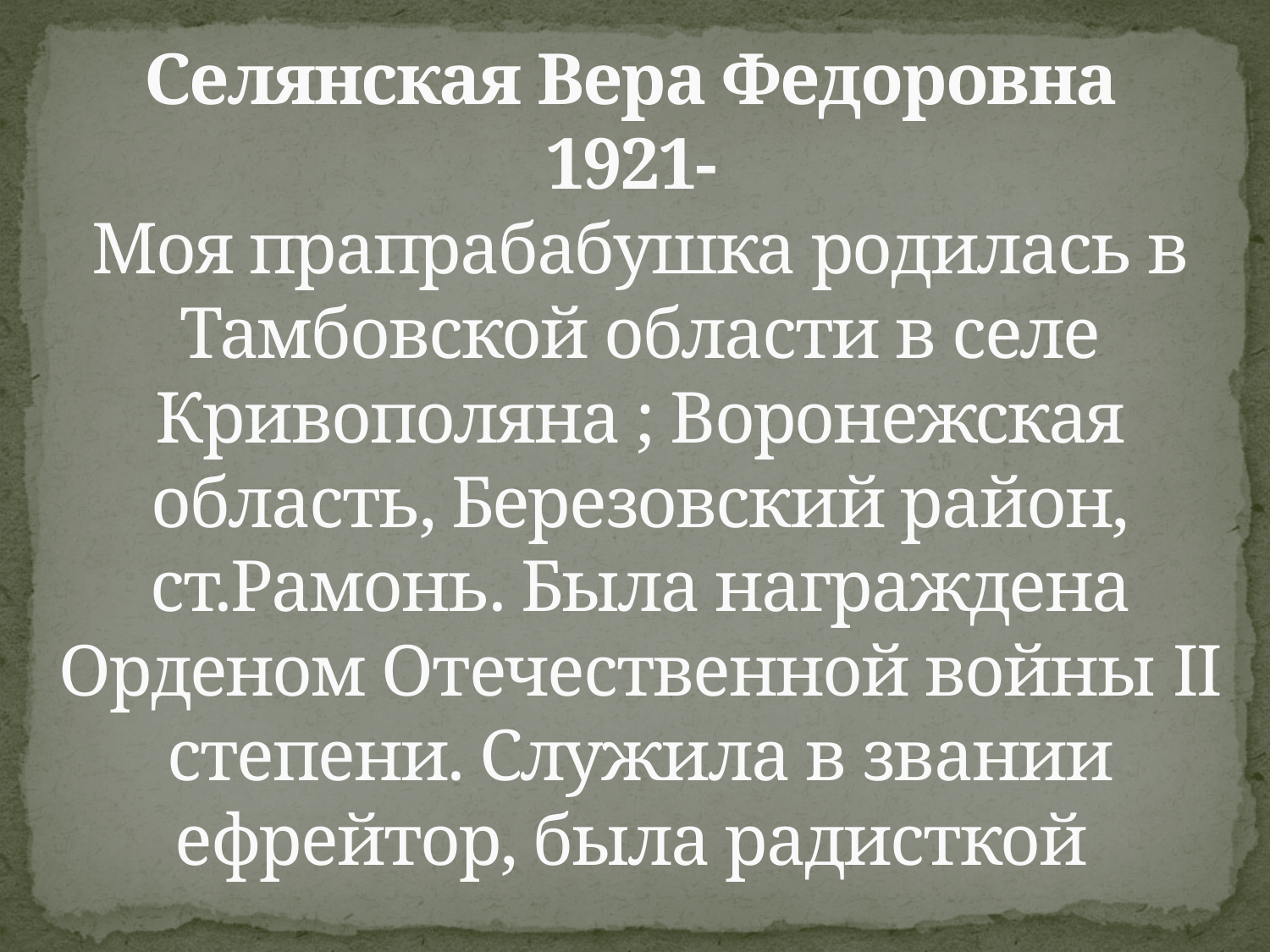

# Селянская Вера Федоровна 1921- Моя прапрабабушка родилась в Тамбовской области в селе Кривополяна ; Воронежская область, Березовский район, ст.Рамонь. Была награждена Орденом Отечественной войны II степени. Служила в звании ефрейтор, была радисткой